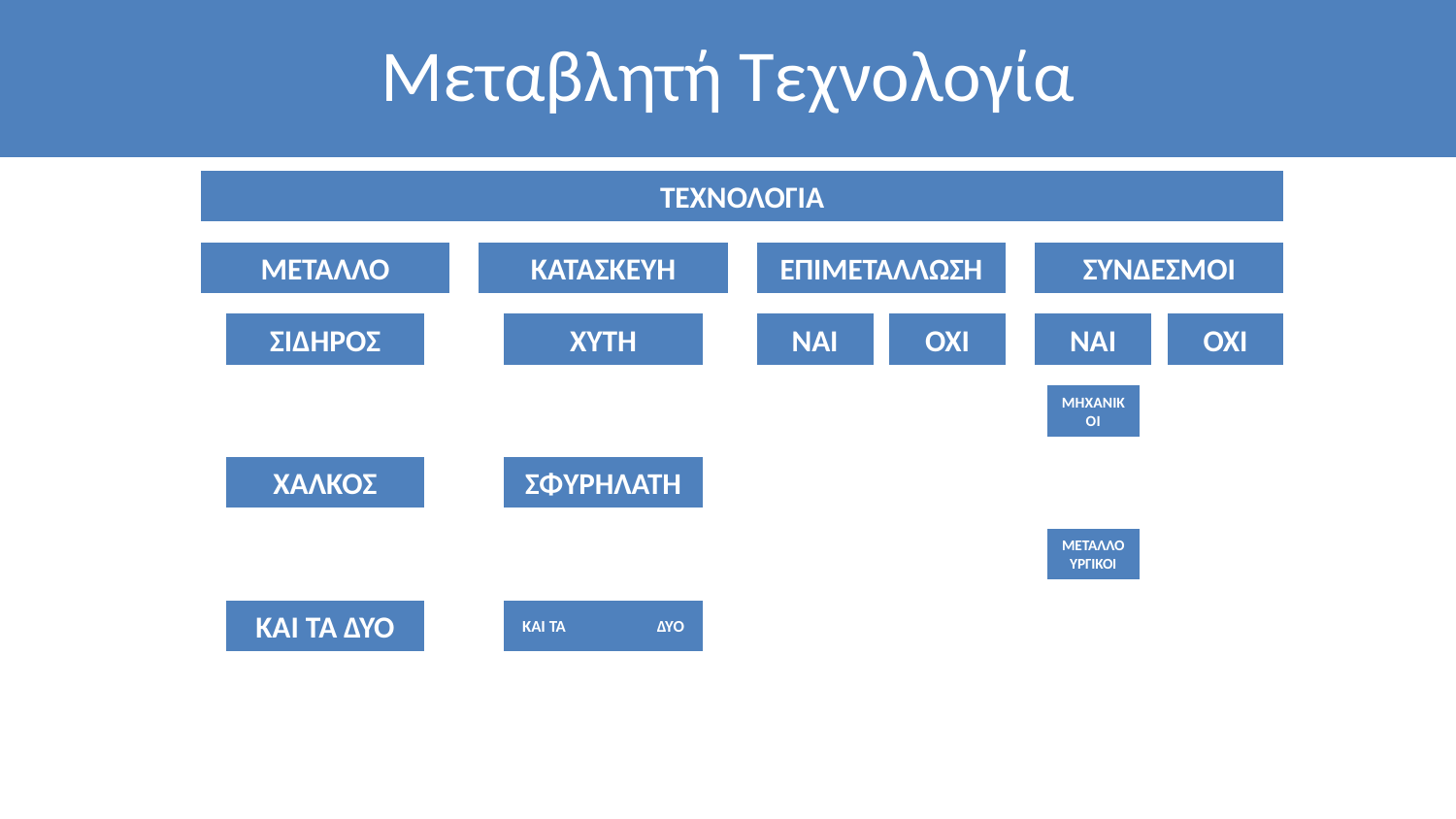

# Μεταβλητή Τεχνολογία
ΤΕΧΝΟΛΟΓΙΑ
ΜΕΤΑΛΛΟ
ΣΙΔΗΡΟΣ
ΧΑΛΚΟΣ
ΚΑΙ ΤΑ ΔΥΟ
ΚΑΤΑΣΚΕΥΗ
ΧΥΤΗ
ΣΦΥΡΗΛΑΤΗ
ΚΑΙ ΤΑ                         ΔΥΟ
ΕΠΙΜΕΤΑΛΛΩΣΗ
ΝΑΙ
ΟΧΙ
ΣΥΝΔΕΣΜΟΙ
ΝΑΙ
ΜΗΧΑΝΙΚΟΙ
ΜΕΤΑΛΛΟΥΡΓΙΚΟΙ
ΟΧΙ